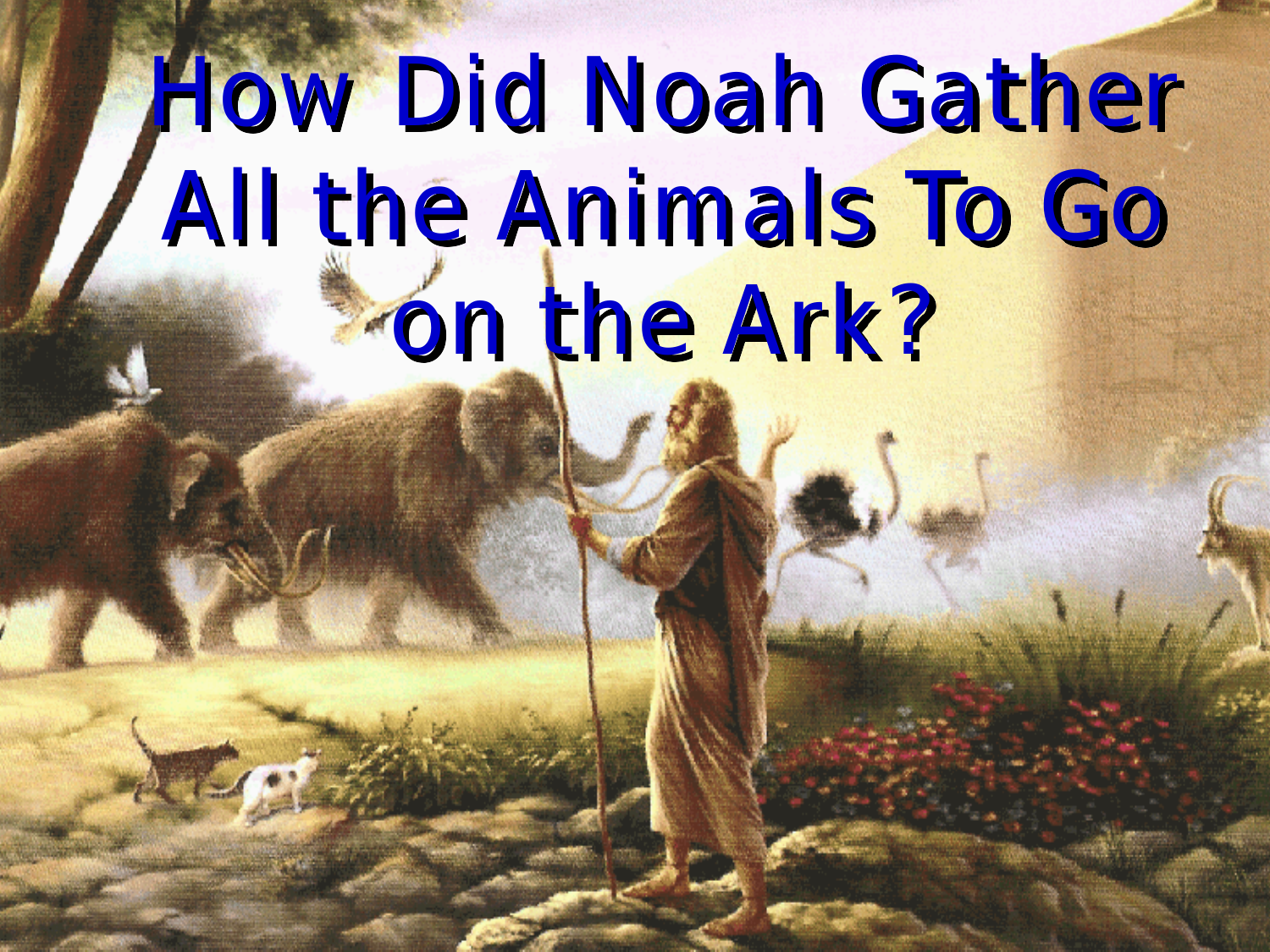

# How Did Noah Gather All the Animals To Go on the Ark?